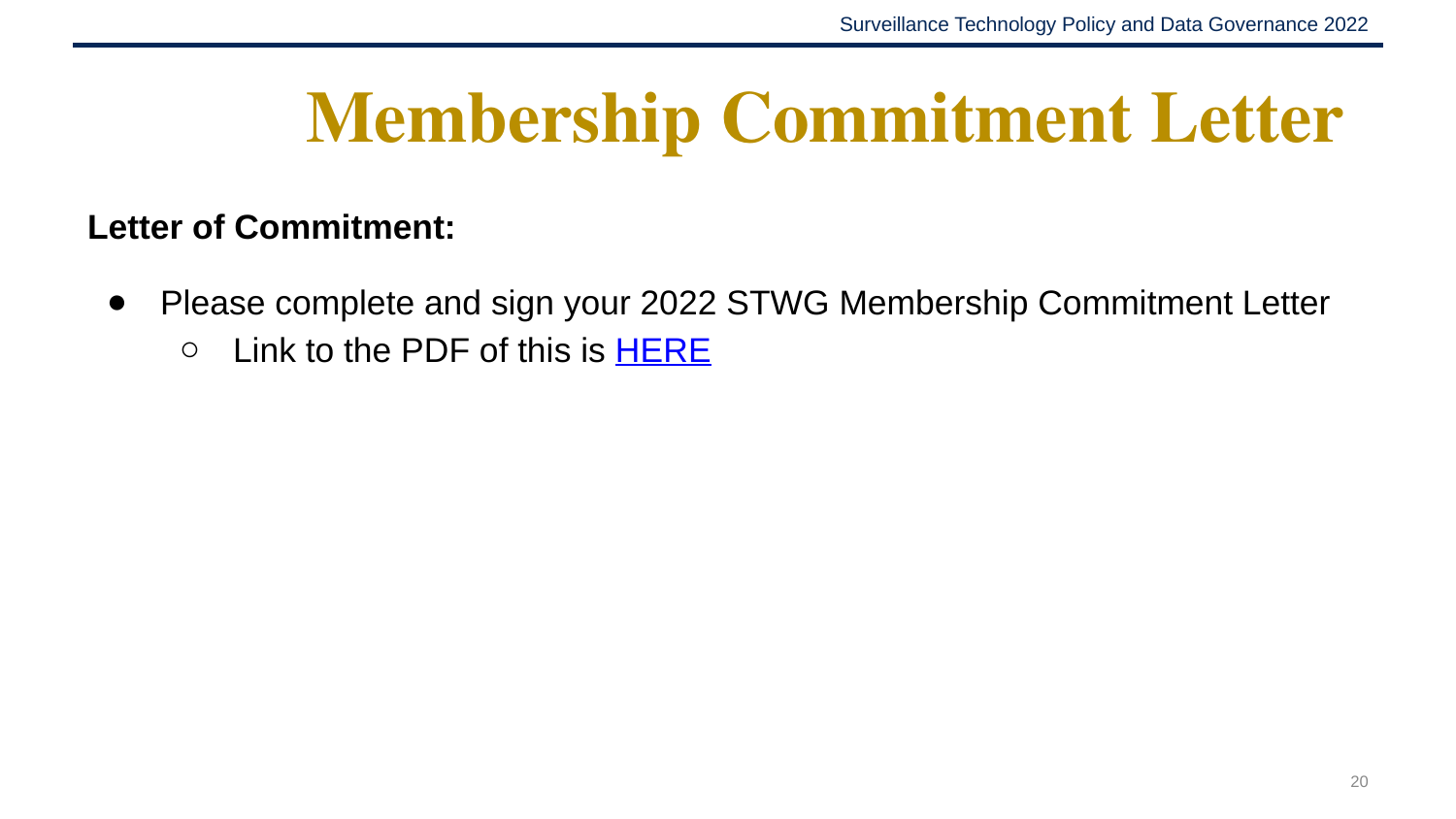

# Membership Commitment Letter

Letter of Commitment:
Please complete and sign your 2022 STWG Membership Commitment Letter
Link to the PDF of this is HERE